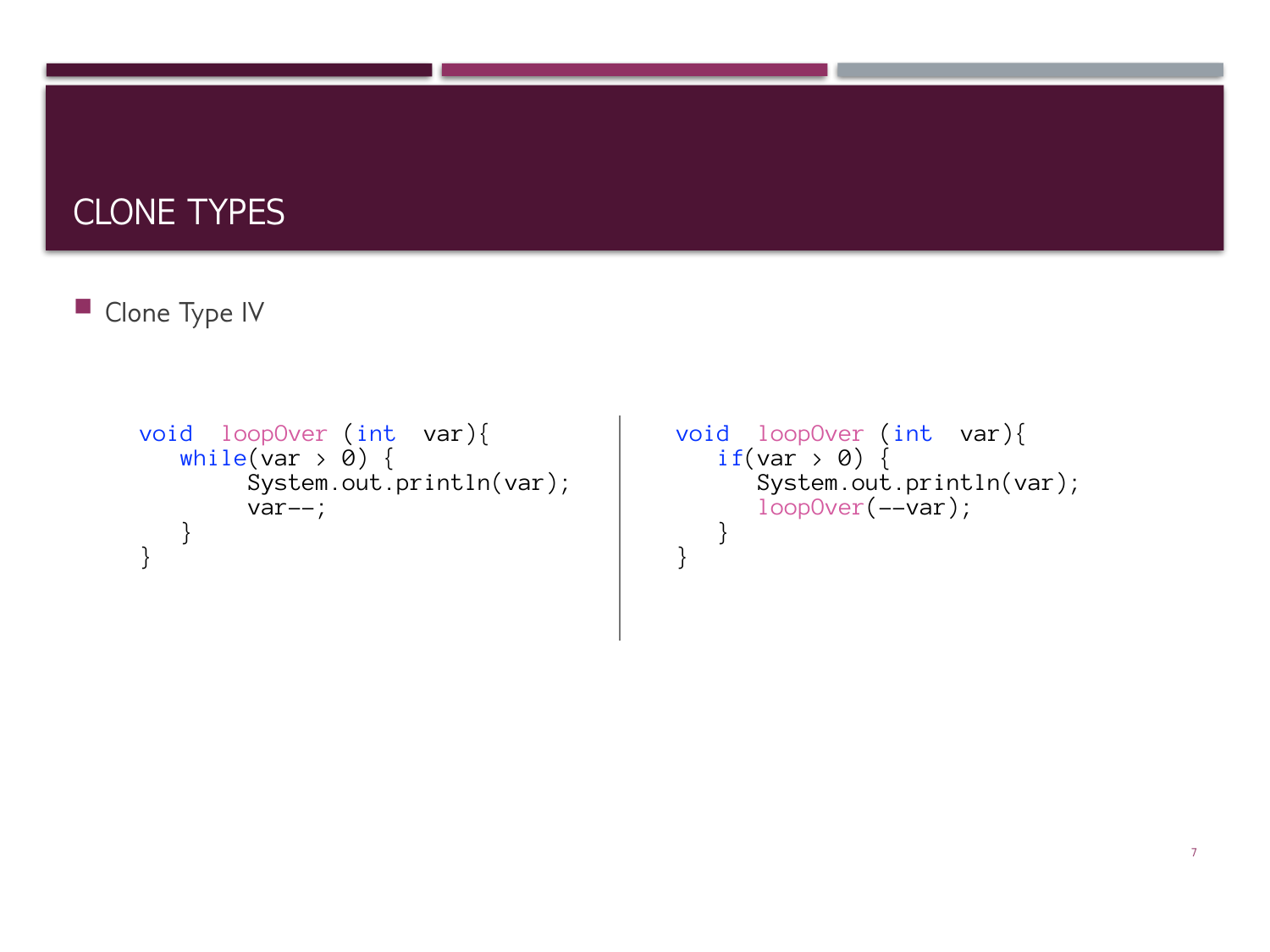

# Clone Types
Clone Type IV
| void  loopOver (int  var){ while(var > 0) { System.out.println(var); var--; } } | void  loopOver (int  var){ if(var > 0) { System.out.println(var); loopOver(--var); } } |
| --- | --- |
7